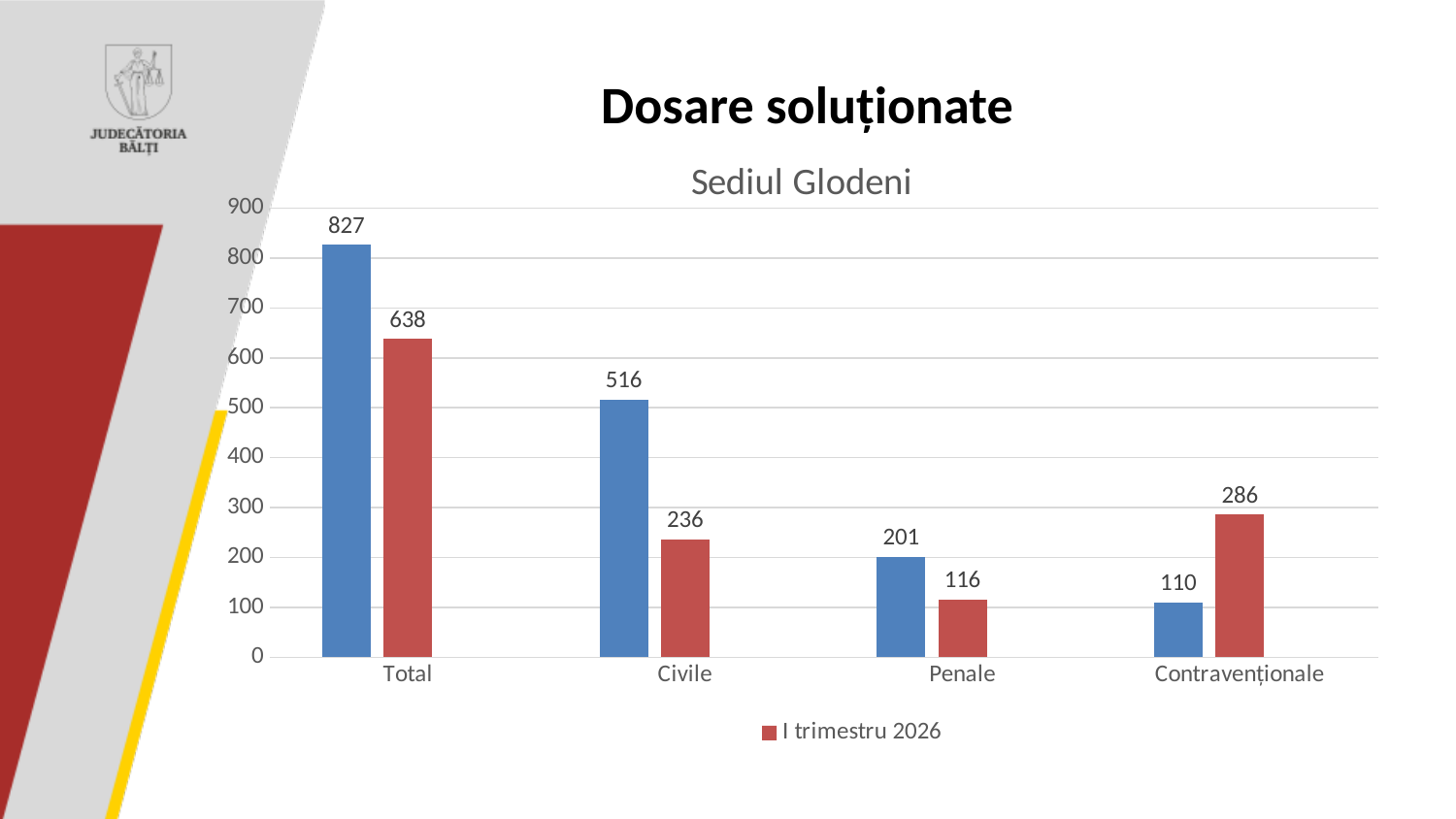

# Dosare soluționate

### Chart: Sediul Glodeni

| Category | I trimestru 2025 | I trimestru 2026 | Столбец3 |
|---|---|---|---|
| Total | 827.0 | 638.0 | None |
| Civile | 516.0 | 236.0 | None |
| Penale | 201.0 | 116.0 | None |
| Contravenționale | 110.0 | 286.0 | None |